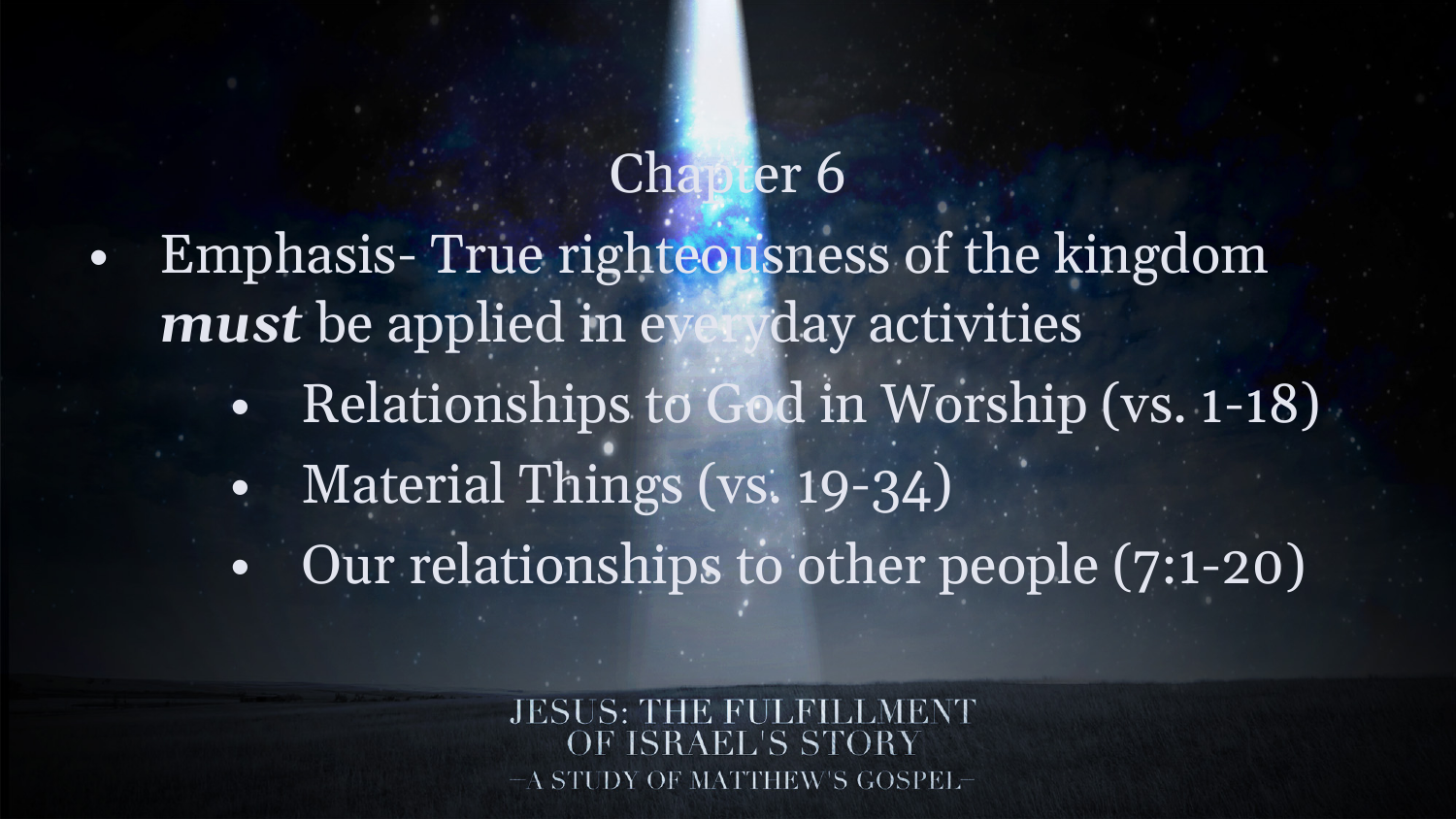

Chapter 6
Emphasis- True righteousness of the kingdom must be applied in everyday activities
Relationships to God in Worship (vs. 1-18)
Material Things (vs. 19-34)
Our relationships to other people (7:1-20)